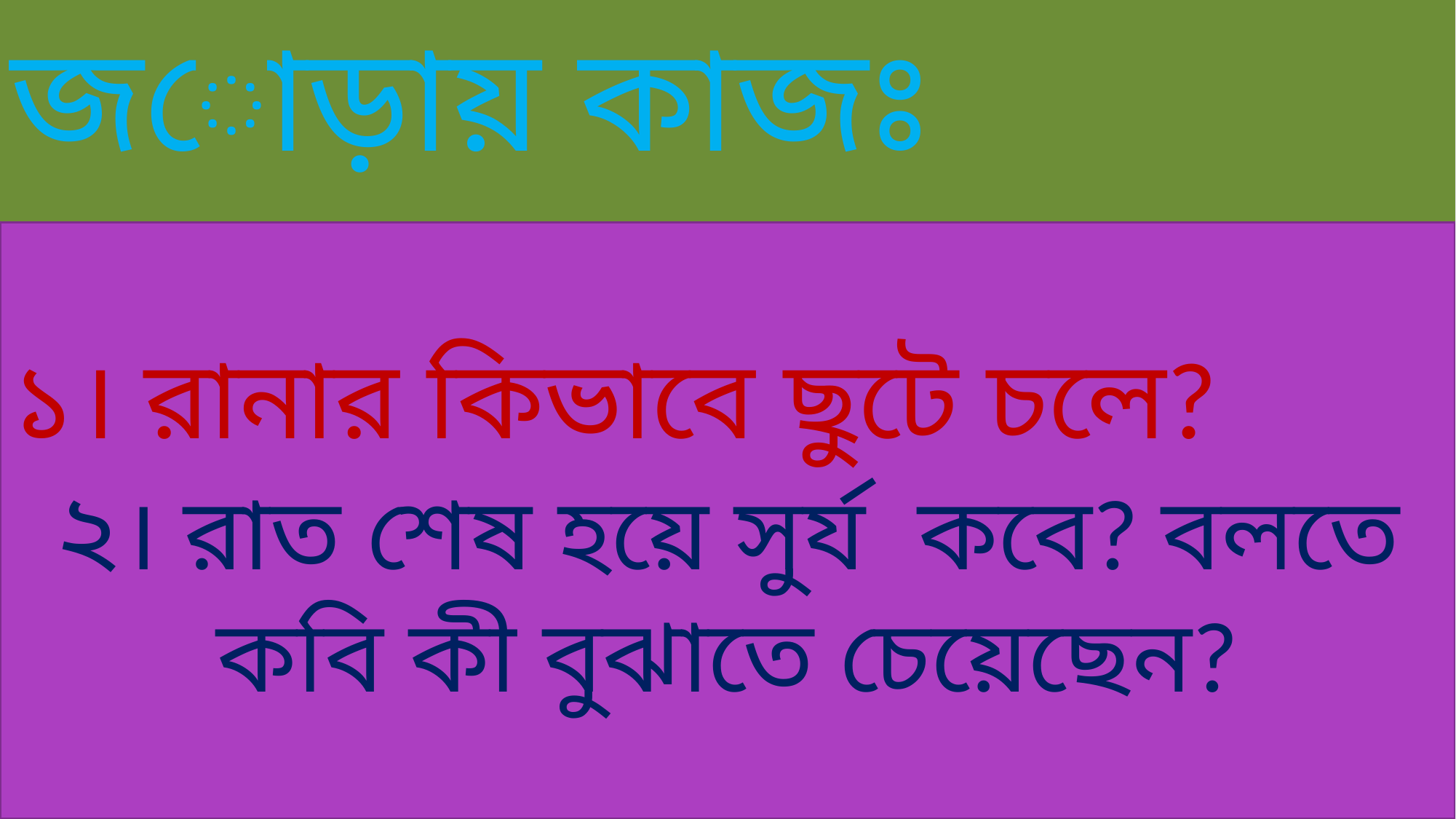

জোড়ায় কাজঃ
১। রানার কিভাবে ছুটে চলে?
২। রাত শেষ হয়ে সুর্য  কবে? বলতে কবি কী বুঝাতে চেয়েছেন?